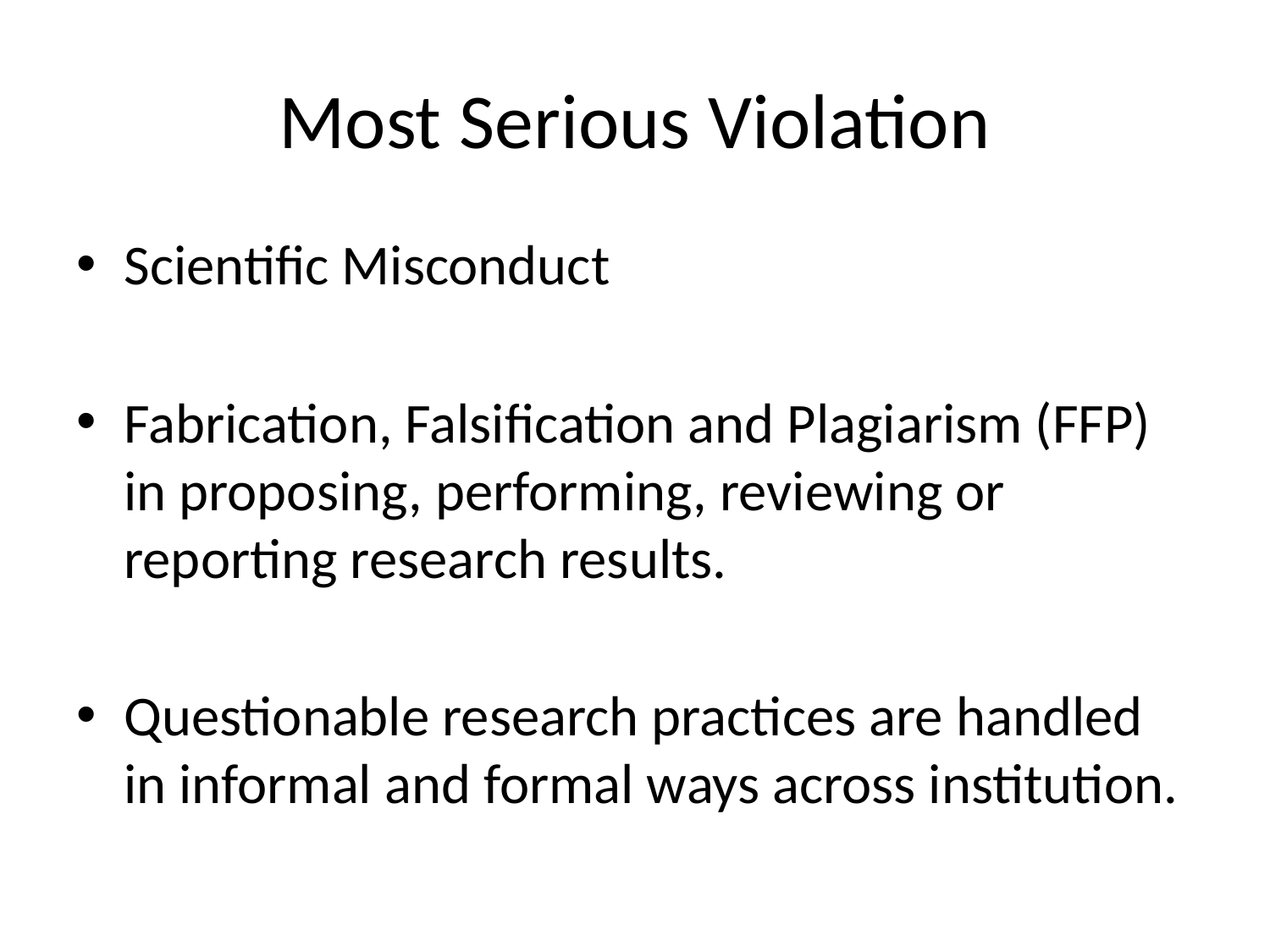

# Most Serious Violation
Scientific Misconduct

Fabrication, Falsification and Plagiarism (FFP) in proposing, performing, reviewing or reporting research results.

Questionable research practices are handled in informal and formal ways across institution.